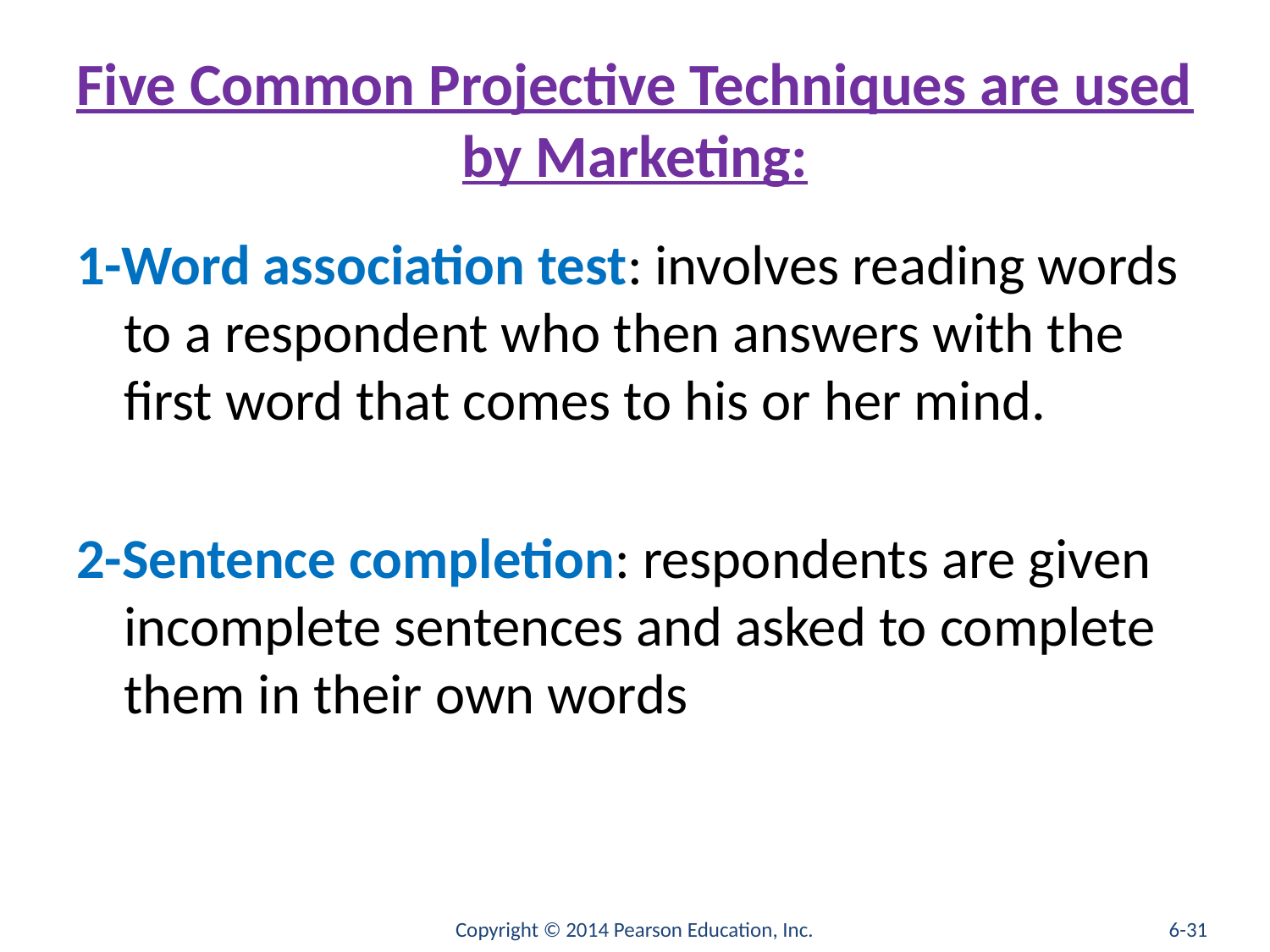

# Five Common Projective Techniques are used by Marketing:
1-Word association test: involves reading words to a respondent who then answers with the first word that comes to his or her mind.

2-Sentence completion: respondents are given incomplete sentences and asked to complete them in their own words